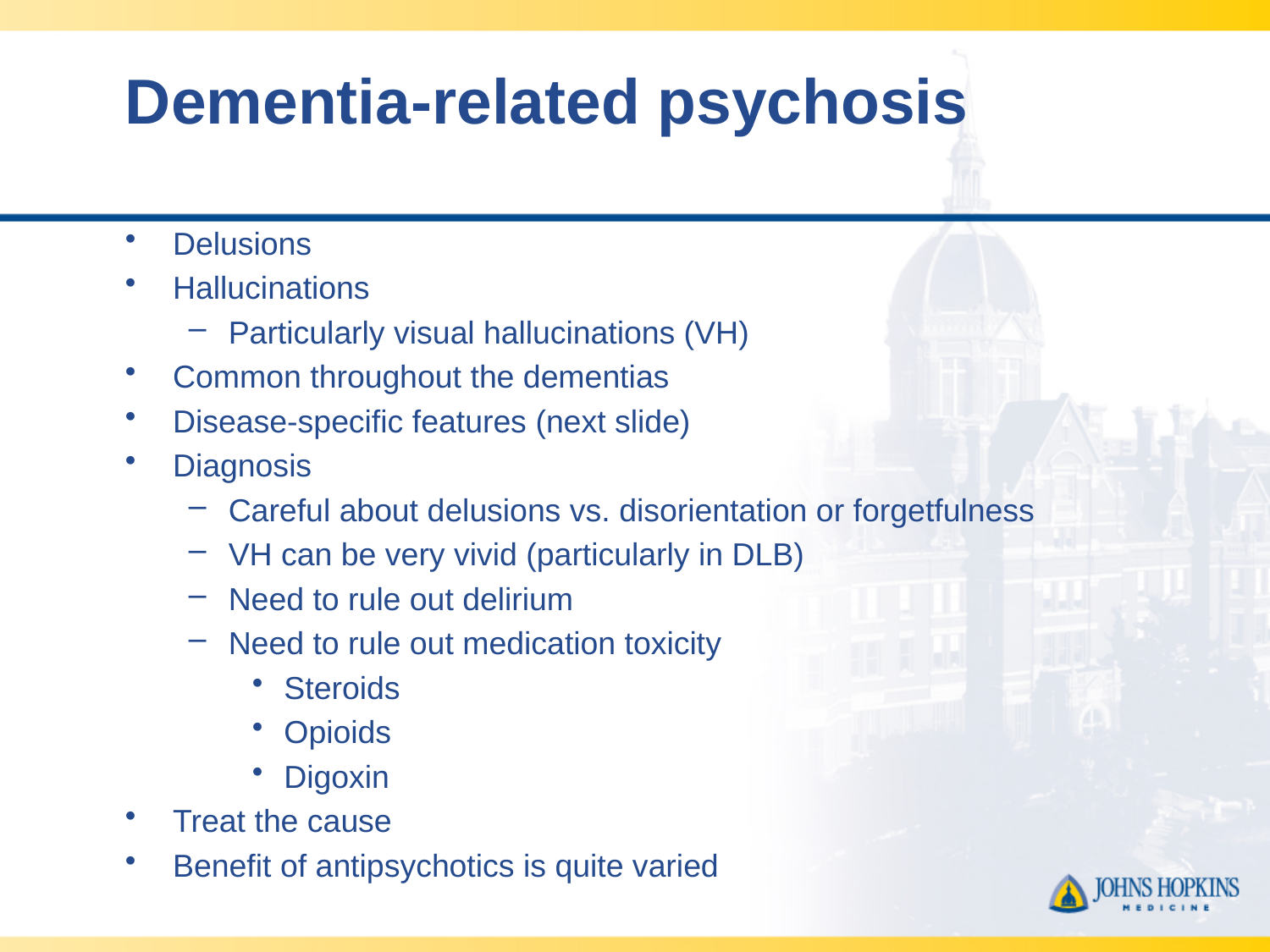

# Dementia-related psychosis
Delusions
Hallucinations
Particularly visual hallucinations (VH)
Common throughout the dementias
Disease-specific features (next slide)
Diagnosis
Careful about delusions vs. disorientation or forgetfulness
VH can be very vivid (particularly in DLB)
Need to rule out delirium
Need to rule out medication toxicity
Steroids
Opioids
Digoxin
Treat the cause
Benefit of antipsychotics is quite varied